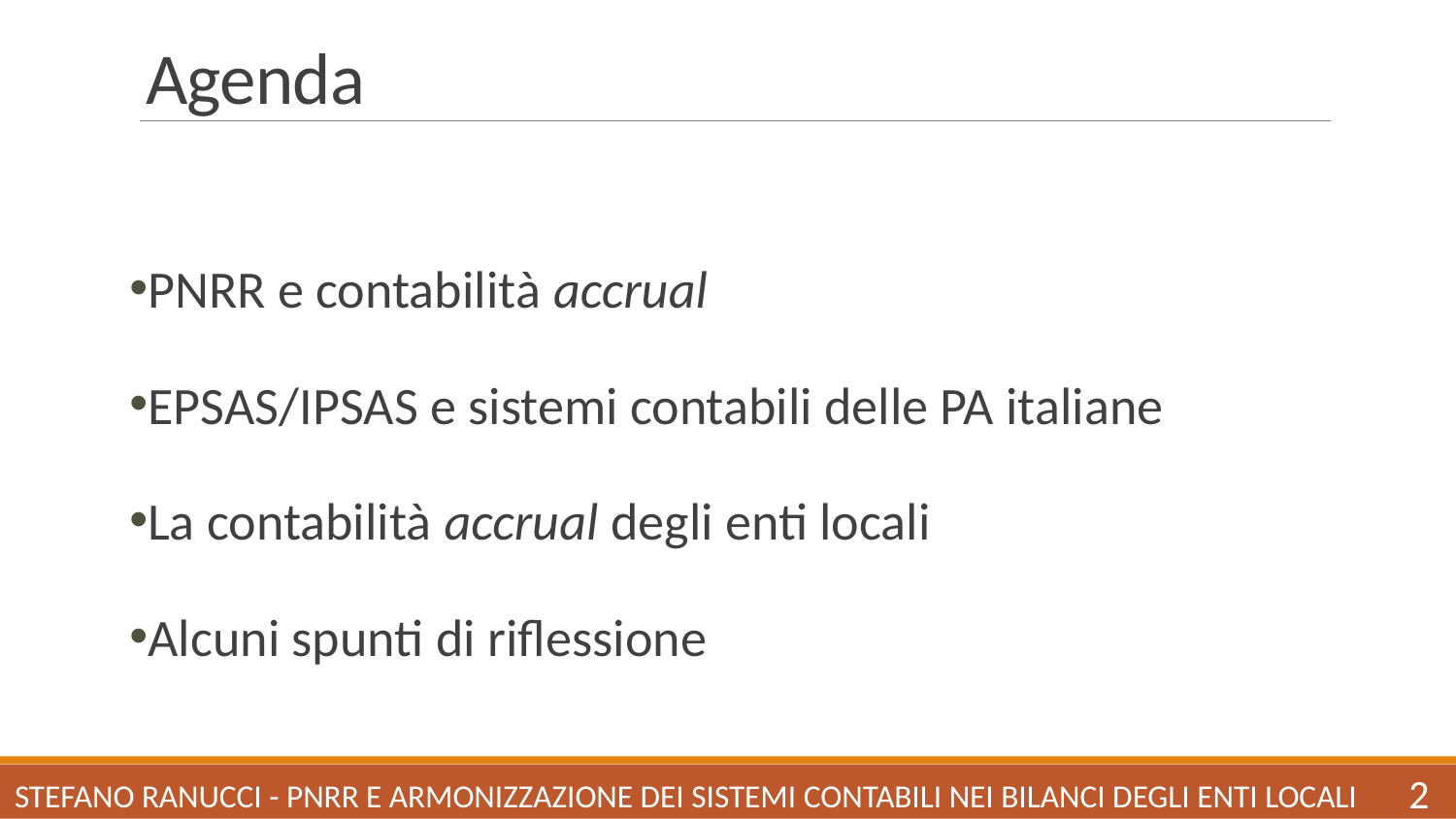

# Agenda
PNRR e contabilità accrual
EPSAS/IPSAS e sistemi contabili delle PA italiane
La contabilità accrual degli enti locali
Alcuni spunti di riflessione
Stefano Ranucci - PNRR e armonizzazione dei sistemi contabili nei bilanci degli enti locali
2